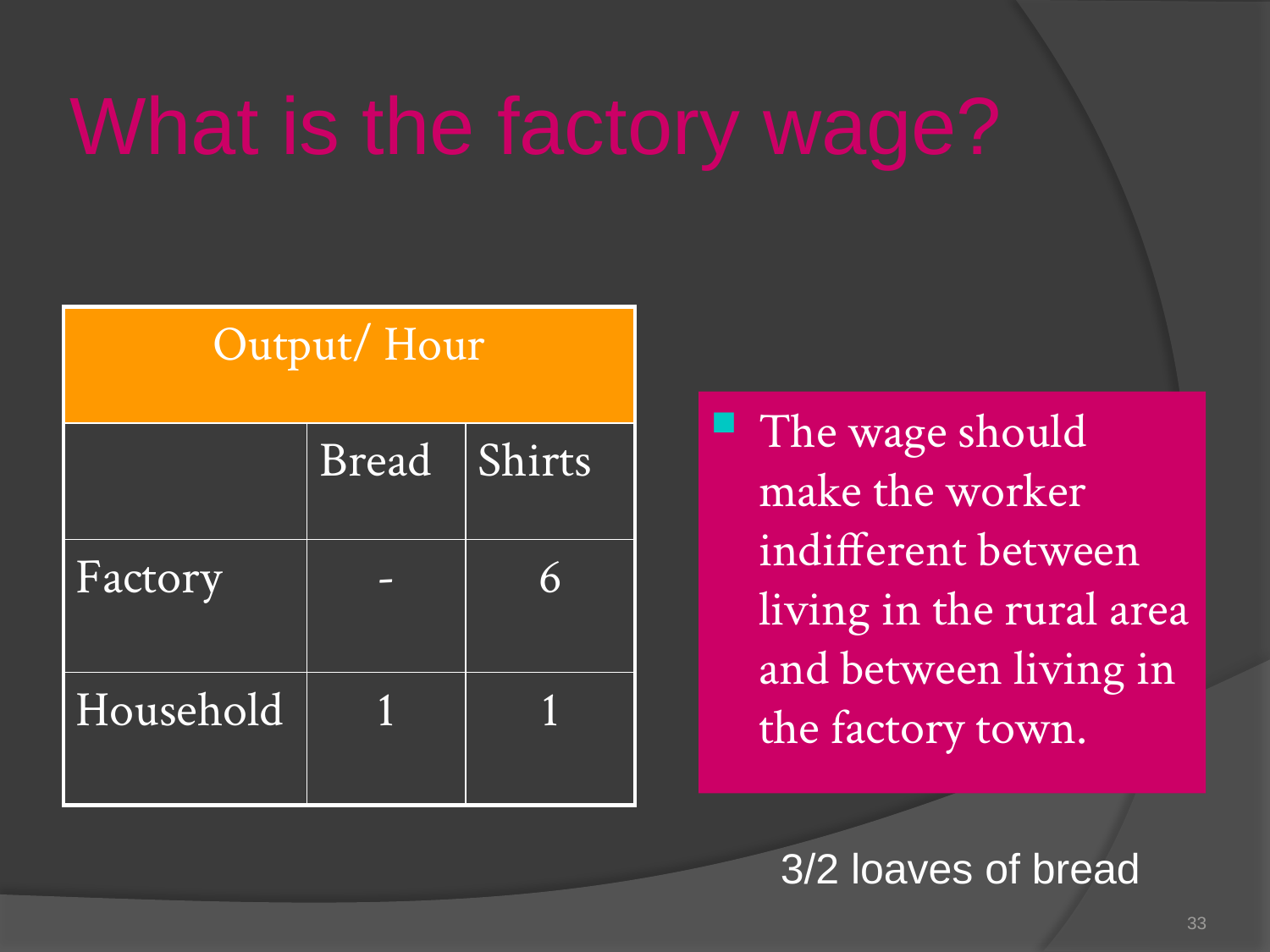

# What is the factory wage?
| Output/ Hour |  |  |
| --- | --- | --- |
|  | Bread | Shirts |
| Factory | - | 6 |
| Household | 1 | 1 |
The wage should make the worker indifferent between living in the rural area and between living in the factory town.
3/2 loaves of bread
33